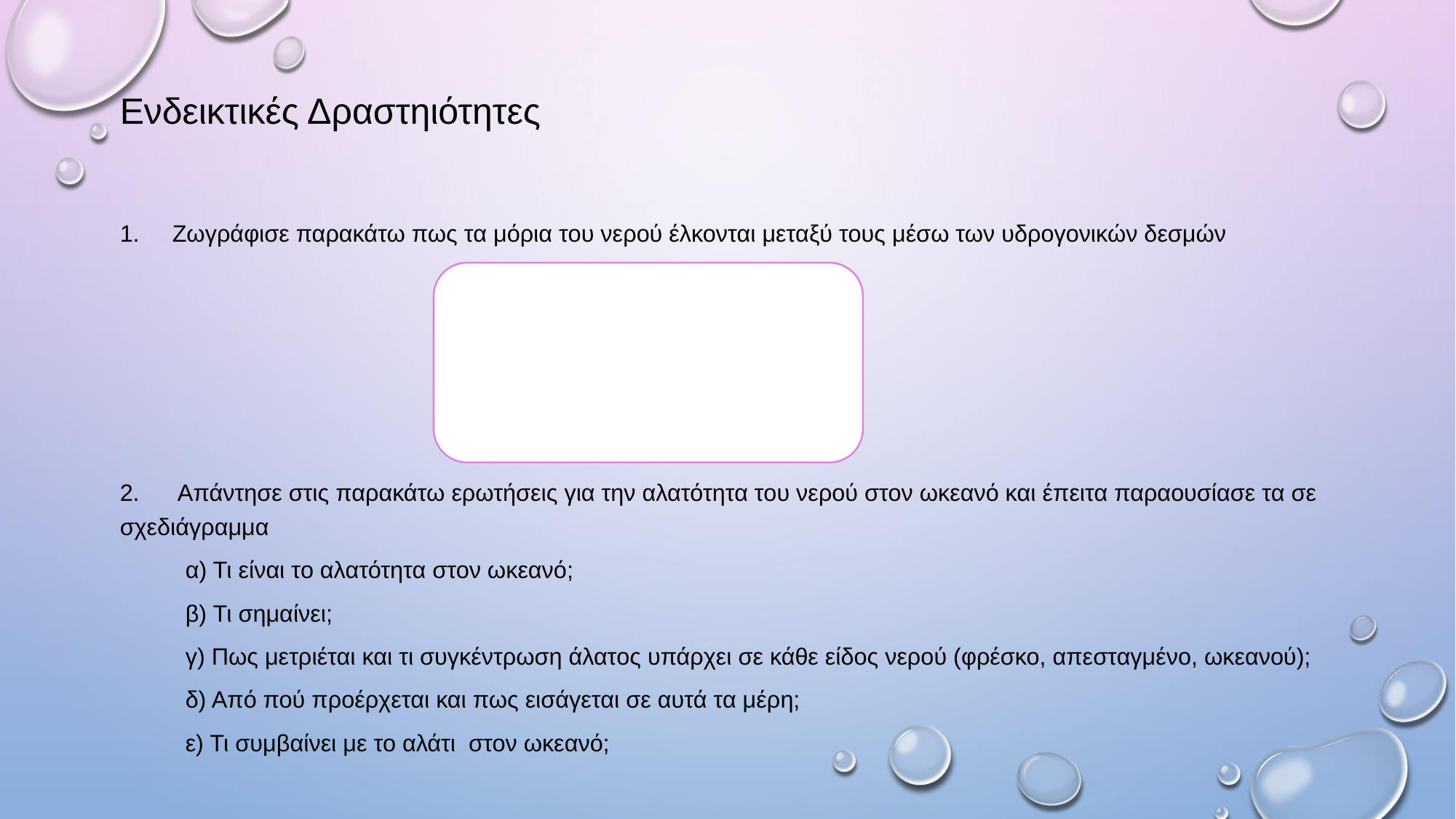

# Ενδεικτικές Δραστηιότητες
Ζωγράφισε παρακάτω πως τα μόρια του νερού έλκονται μεταξύ τους μέσω των υδρογονικών δεσμών

2.      Απάντησε στις παρακάτω ερωτήσεις για την αλατότητα του νερού στον ωκεανό και έπειτα παραουσίασε τα σε σχεδιάγραμμα
	α) Τι είναι το αλατότητα στον ωκεανό;
	β) Τι σημαίνει;
	γ) Πως μετριέται και τι συγκέντρωση άλατος υπάρχει σε κάθε είδος νερού (φρέσκο, απεσταγμένο, ωκεανού);
	δ) Από πού προέρχεται και πως εισάγεται σε αυτά τα μέρη;
	ε) Τι συμβαίνει με το αλάτι  στον ωκεανό;